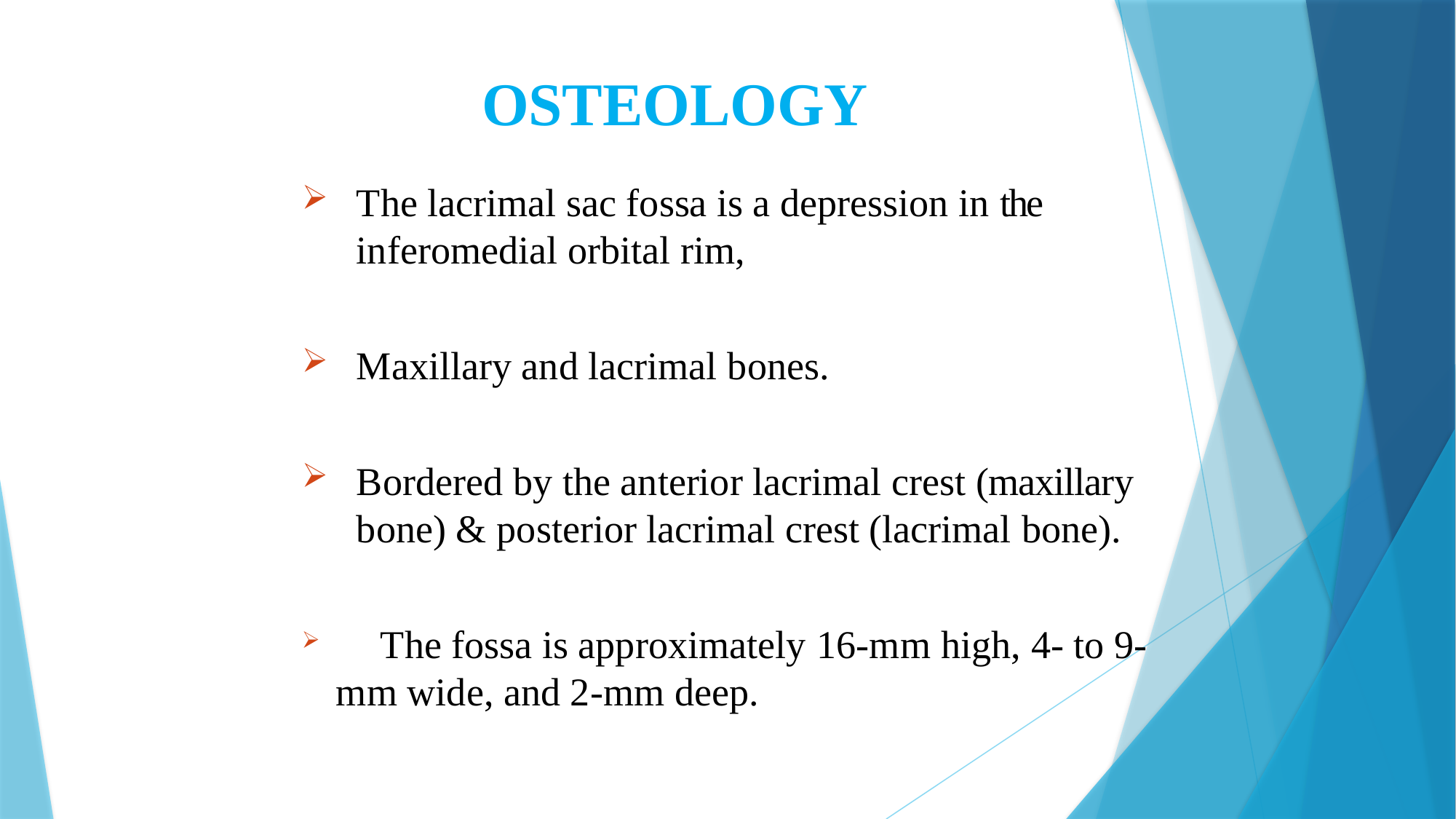

# OSTEOLOGY
The lacrimal sac fossa is a depression in the  inferomedial orbital rim,

Maxillary and lacrimal bones.

Bordered by the anterior lacrimal crest (maxillary  bone) & posterior lacrimal crest (lacrimal bone).

	The fossa is approximately 16-mm high, 4- to 9-  mm wide, and 2-mm deep.